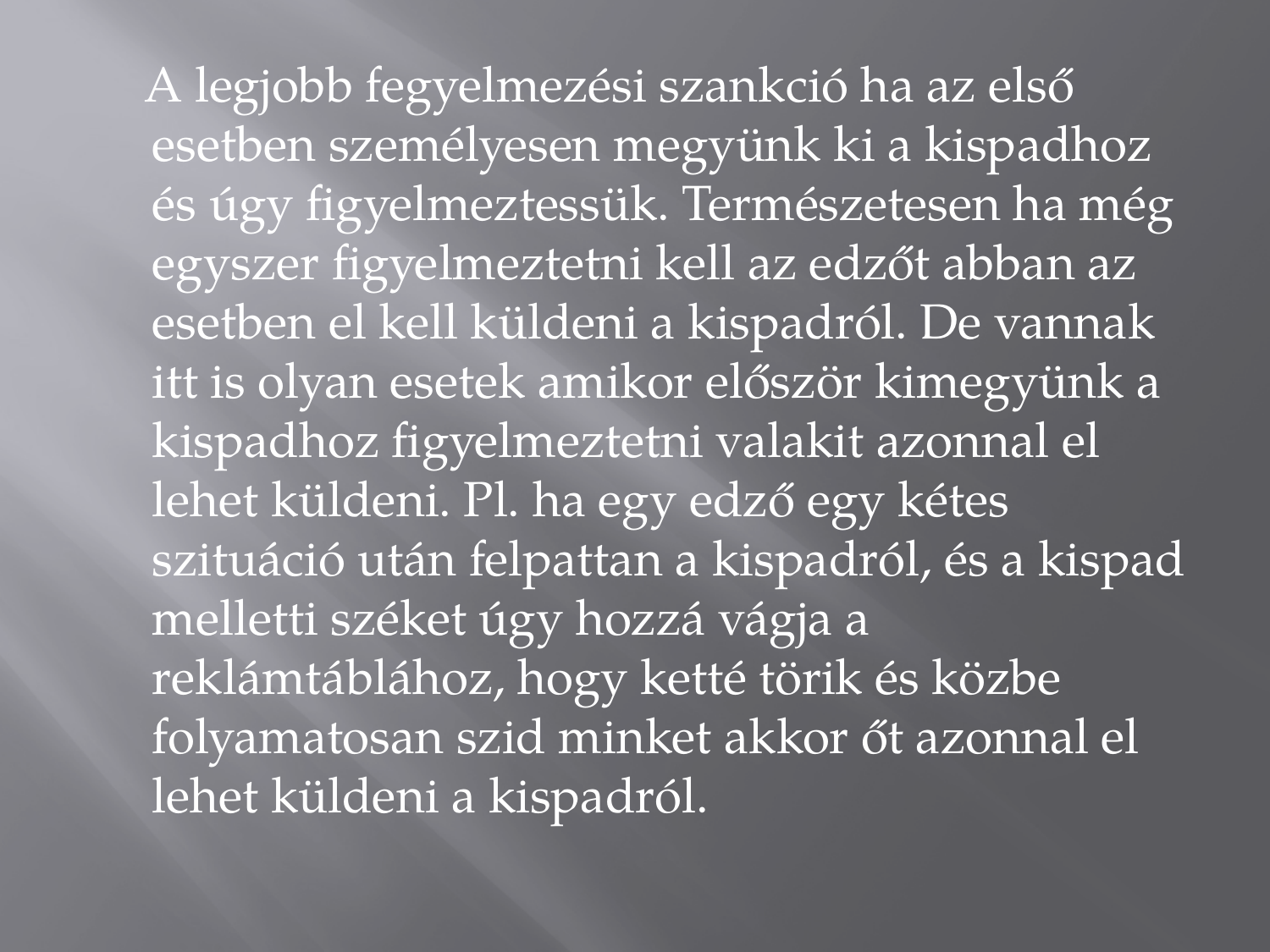

#
    A legjobb fegyelmezési szankció ha az első esetben személyesen megyünk ki a kispadhoz és úgy figyelmeztessük. Természetesen ha még egyszer figyelmeztetni kell az edzőt abban az esetben el kell küldeni a kispadról. De vannak itt is olyan esetek amikor először kimegyünk a kispadhoz figyelmeztetni valakit azonnal el lehet küldeni. Pl. ha egy edző egy kétes szituáció után felpattan a kispadról, és a kispad melletti széket úgy hozzá vágja a reklámtáblához, hogy ketté törik és közbe folyamatosan szid minket akkor őt azonnal el lehet küldeni a kispadról.